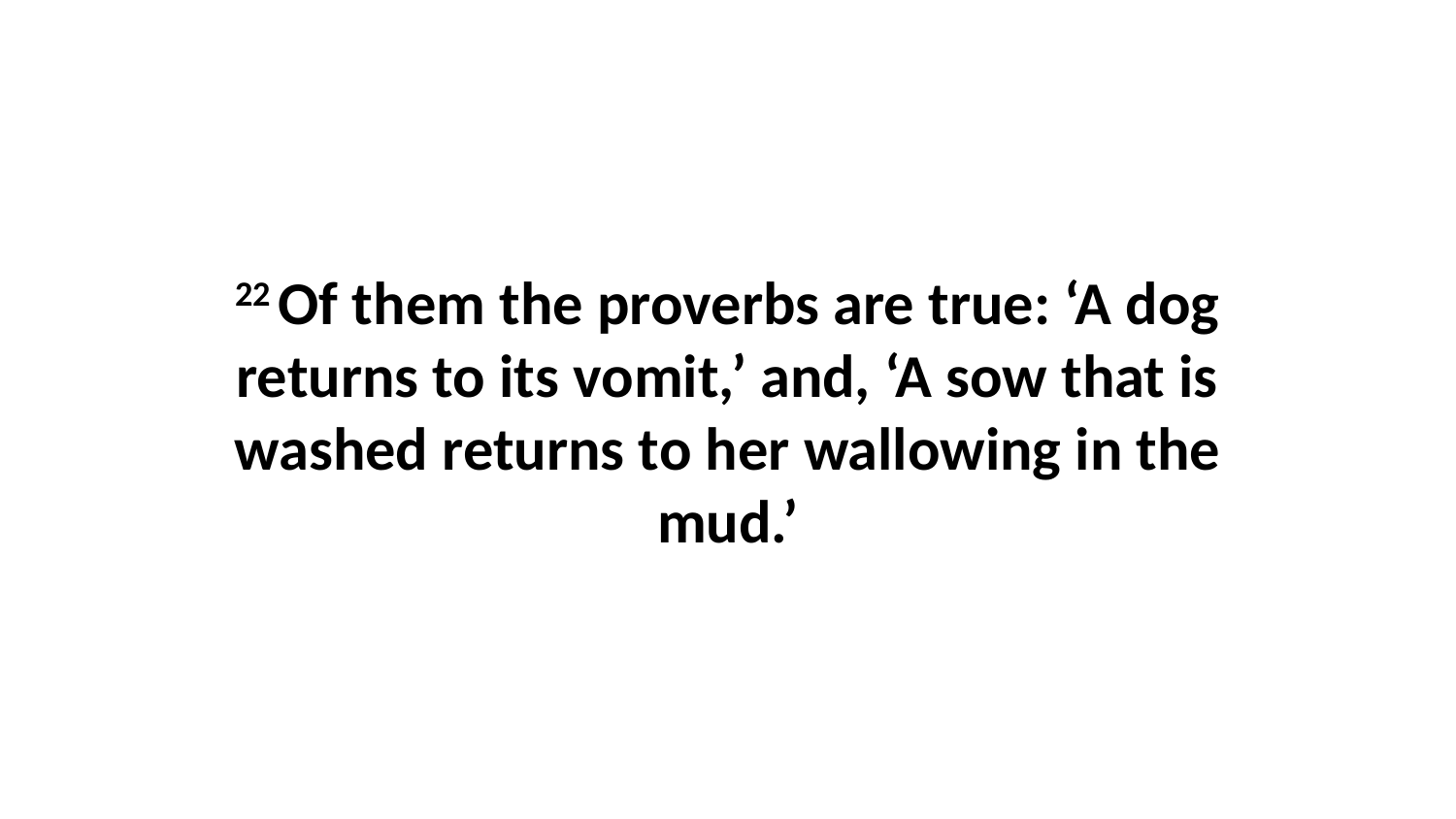

22 Of them the proverbs are true: ‘A dog returns to its vomit,’ and, ‘A sow that is washed returns to her wallowing in the mud.’